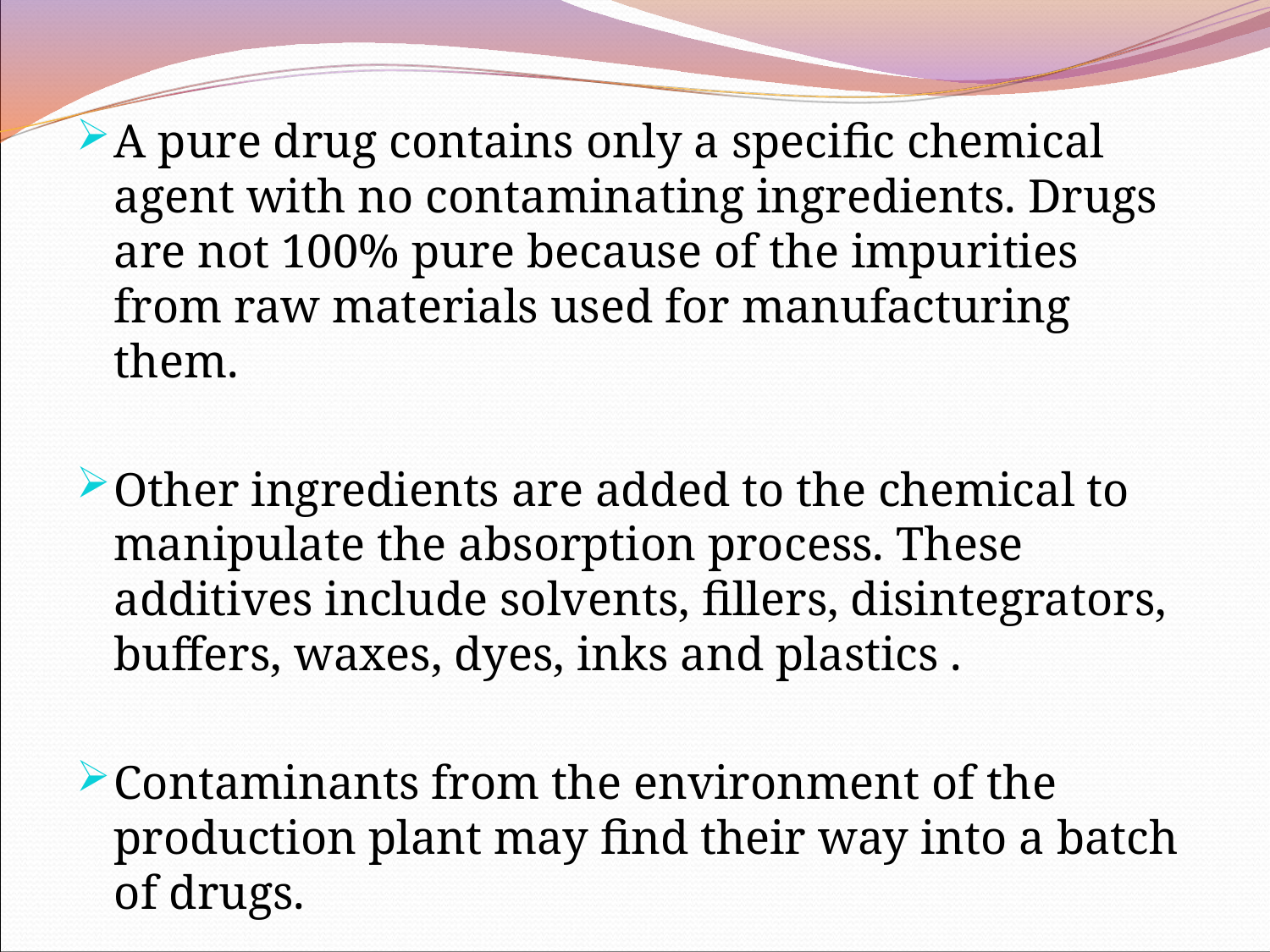

A pure drug contains only a specific chemical agent with no contaminating ingredients. Drugs are not 100% pure because of the impurities from raw materials used for manufacturing them.

Other ingredients are added to the chemical to manipulate the absorption process. These additives include solvents, fillers, disintegrators, buffers, waxes, dyes, inks and plastics .

Contaminants from the environment of the production plant may find their way into a batch of drugs.